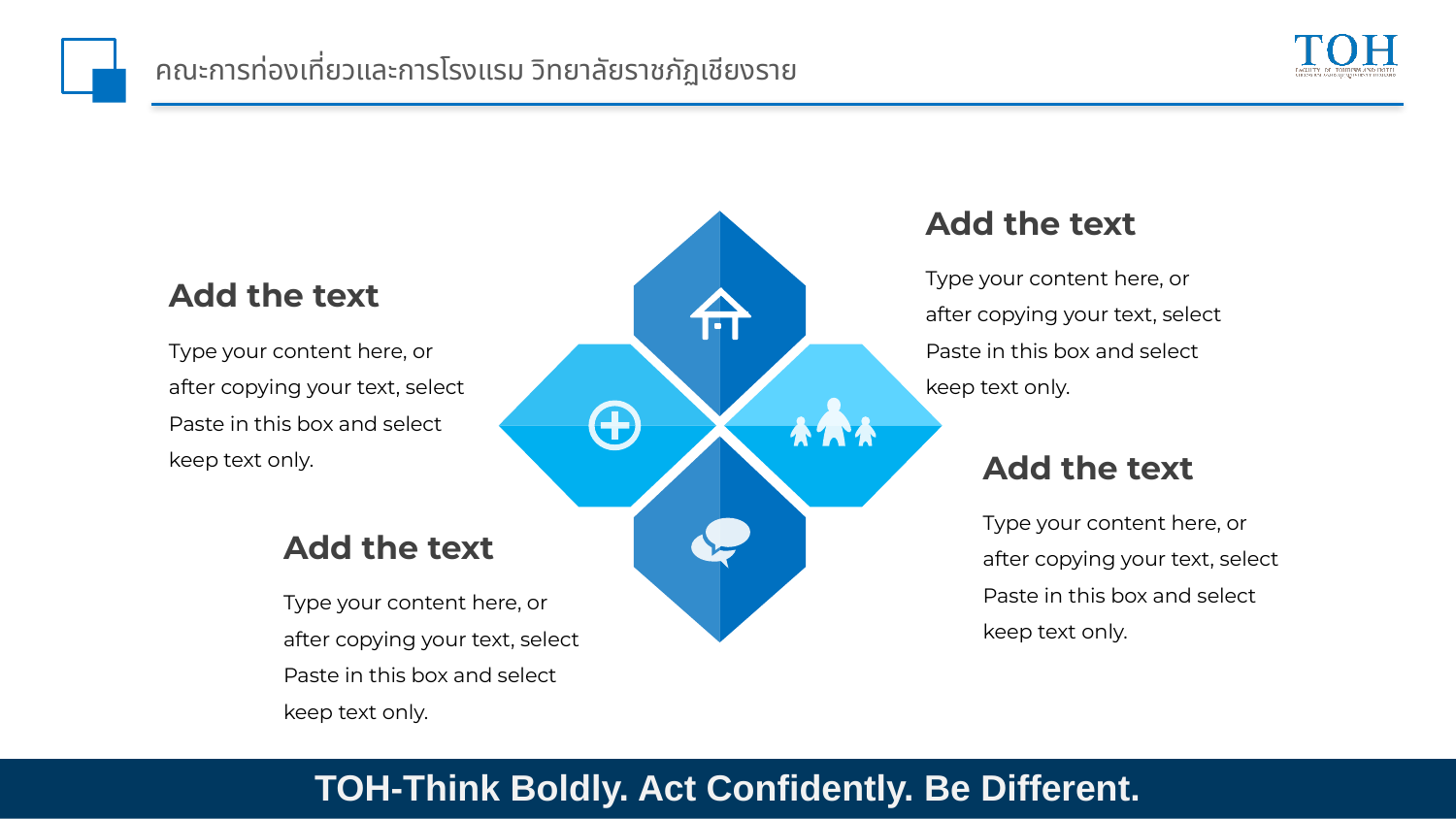

# คณะการท่องเที่ยวและการโรงแรม วิทยาลัยราชภัฏเชียงราย
Add the text
Type your content here, or after copying your text, select Paste in this box and select keep text only.

Add the text
Type your content here, or after copying your text, select Paste in this box and select keep text only.

Add the text
Type your content here, or after copying your text, select Paste in this box and select keep text only.
Add the text
Type your content here, or after copying your text, select Paste in this box and select keep text only.